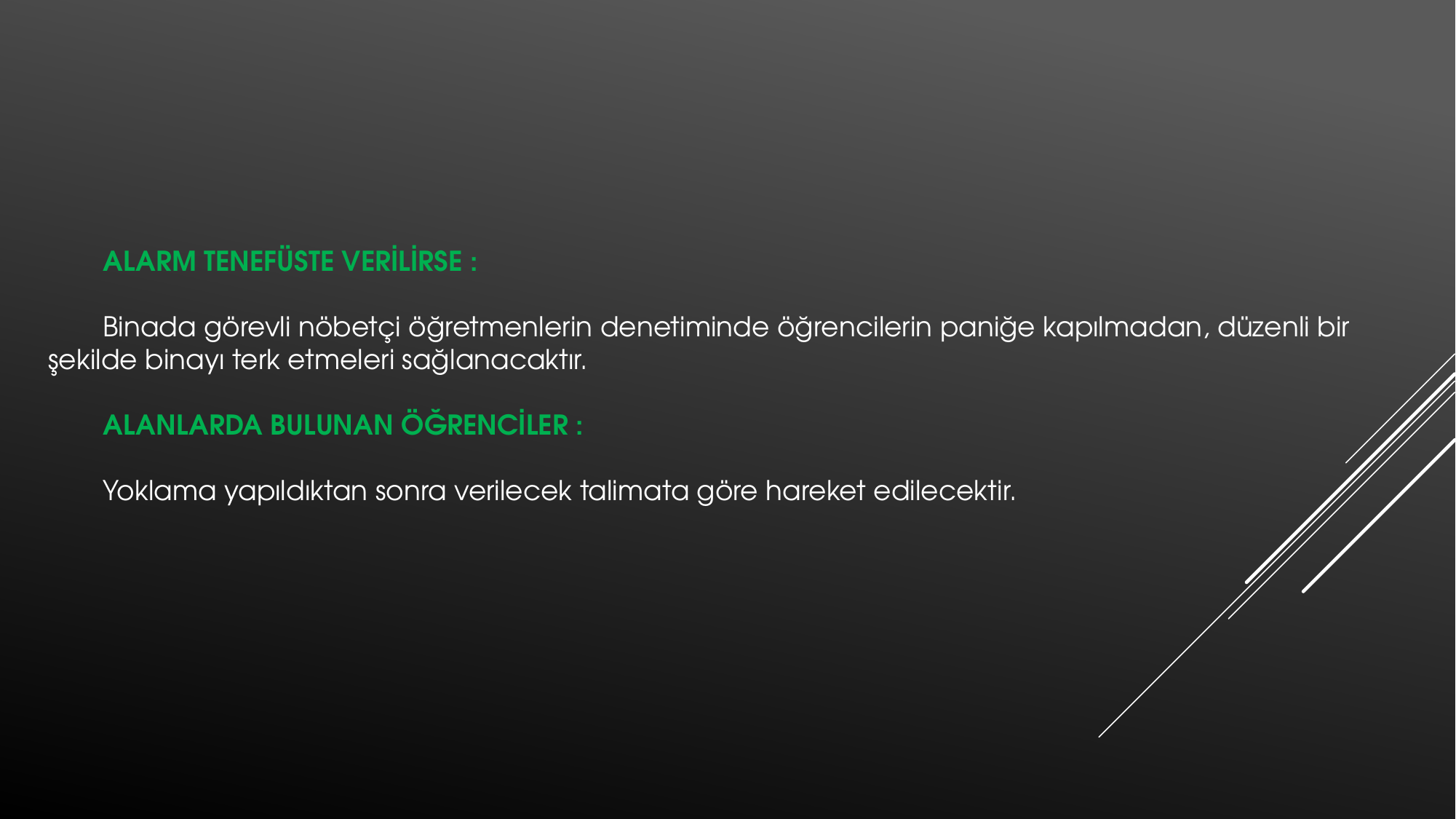

ALARM TENEFÜSTE VERİLİRSE :

Binada görevli nöbetçi öğretmenlerin denetiminde öğrencilerin paniğe kapılmadan, düzenli bir şekilde binayı terk etmeleri sağlanacaktır.

ALANLARDA BULUNAN ÖĞRENCİLER :

Yoklama yapıldıktan sonra verilecek talimata göre hareket edilecektir.